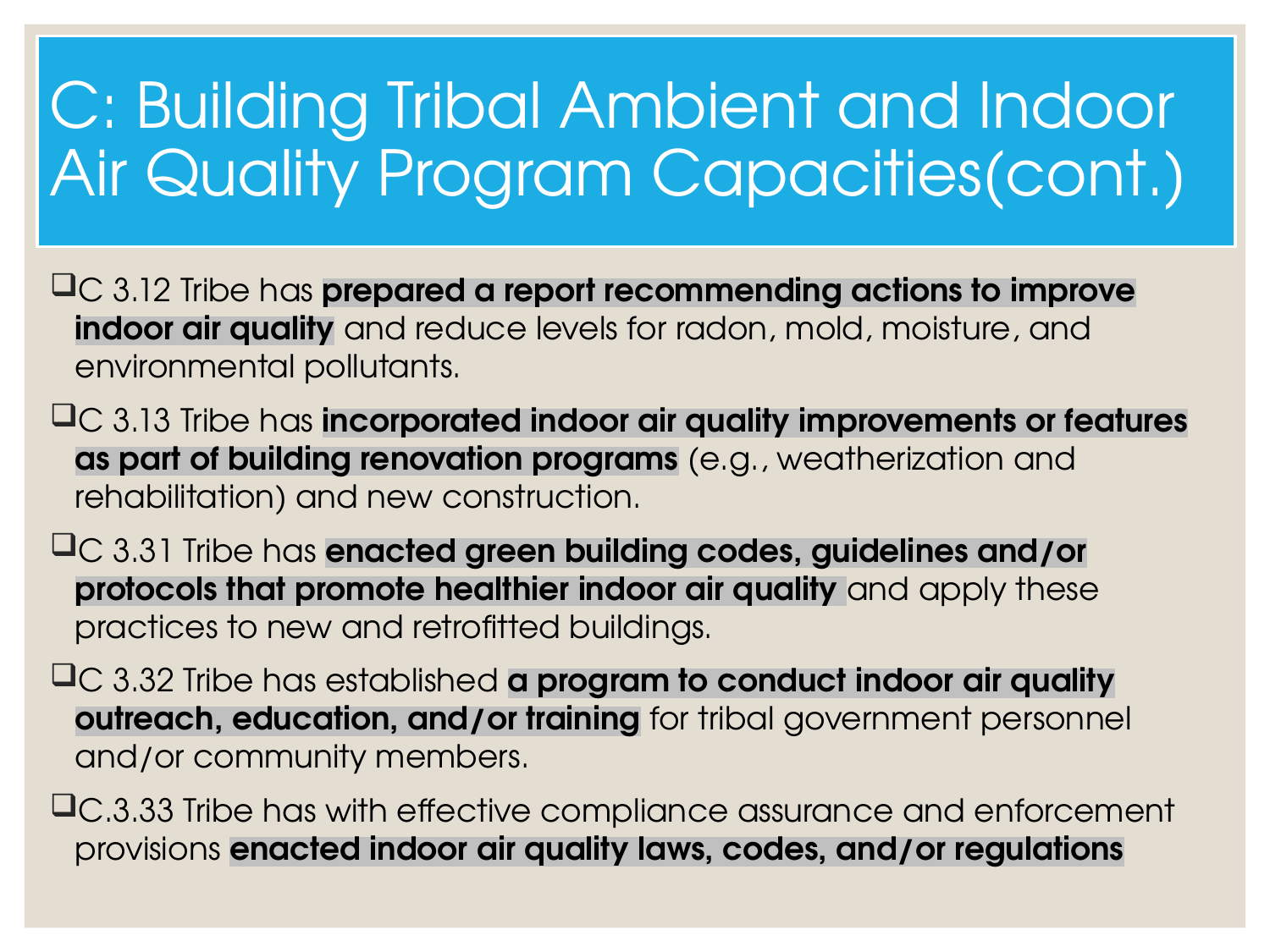

# C: Building Tribal Ambient and Indoor Air Quality Program Capacities(cont.)
C 3.12 Tribe has prepared a report recommending actions to improve indoor air quality and reduce levels for radon, mold, moisture, and environmental pollutants.
C 3.13 Tribe has incorporated indoor air quality improvements or features as part of building renovation programs (e.g., weatherization and rehabilitation) and new construction.
C 3.31 Tribe has enacted green building codes, guidelines and/or protocols that promote healthier indoor air quality and apply these practices to new and retrofitted buildings.
C 3.32 Tribe has established a program to conduct indoor air quality outreach, education, and/or training for tribal government personnel and/or community members.
C.3.33 Tribe has with effective compliance assurance and enforcement provisions enacted indoor air quality laws, codes, and/or regulations